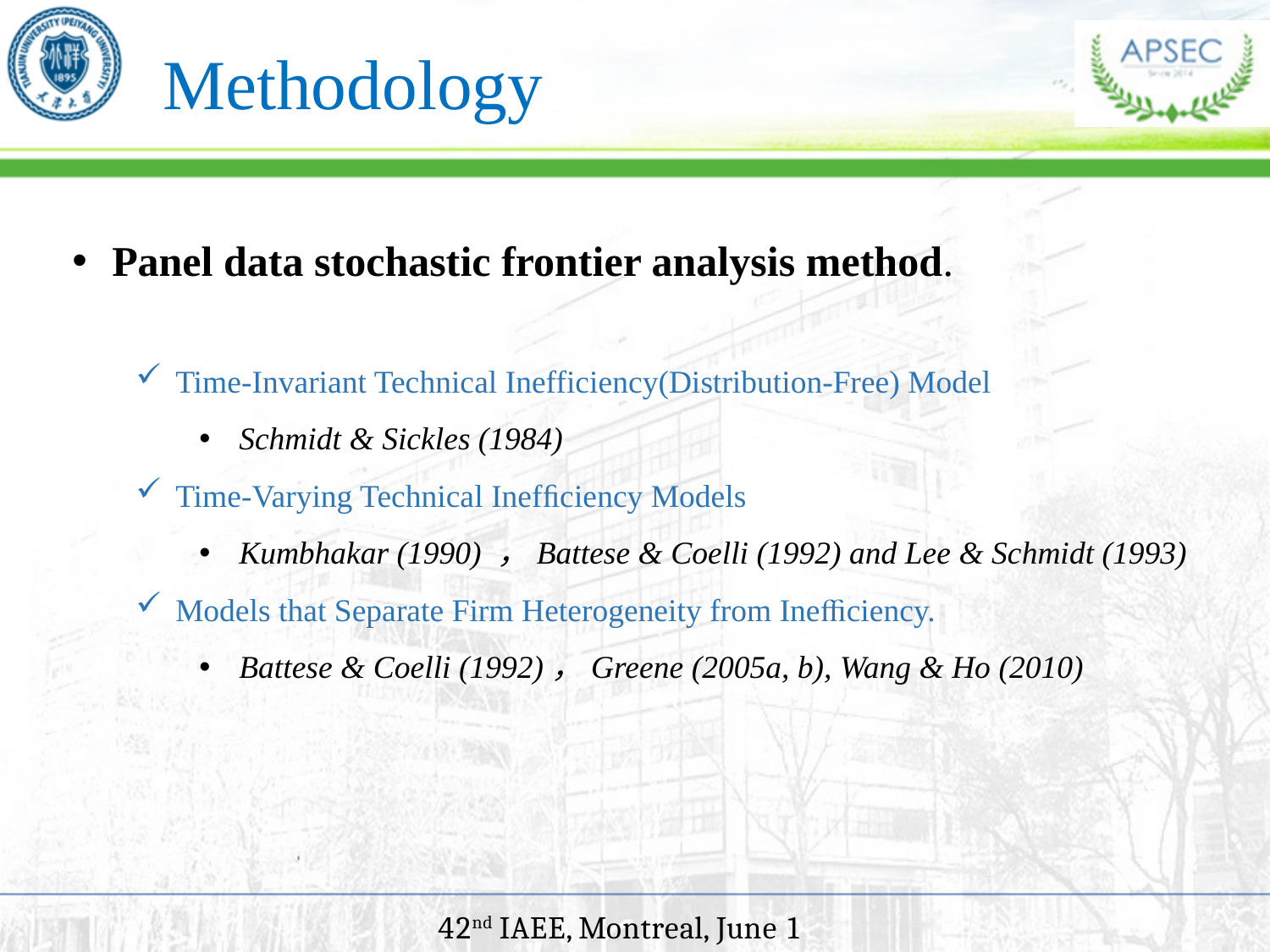

# Methodology
Panel data stochastic frontier analysis method.

Time-Invariant Technical Inefficiency(Distribution-Free) Model
Schmidt & Sickles (1984)
Time-Varying Technical Inefﬁciency Models
Kumbhakar (1990) ，Battese & Coelli (1992) and Lee & Schmidt (1993)
Models that Separate Firm Heterogeneity from Ineﬃciency.
Battese & Coelli (1992)，Greene (2005a, b), Wang & Ho (2010)